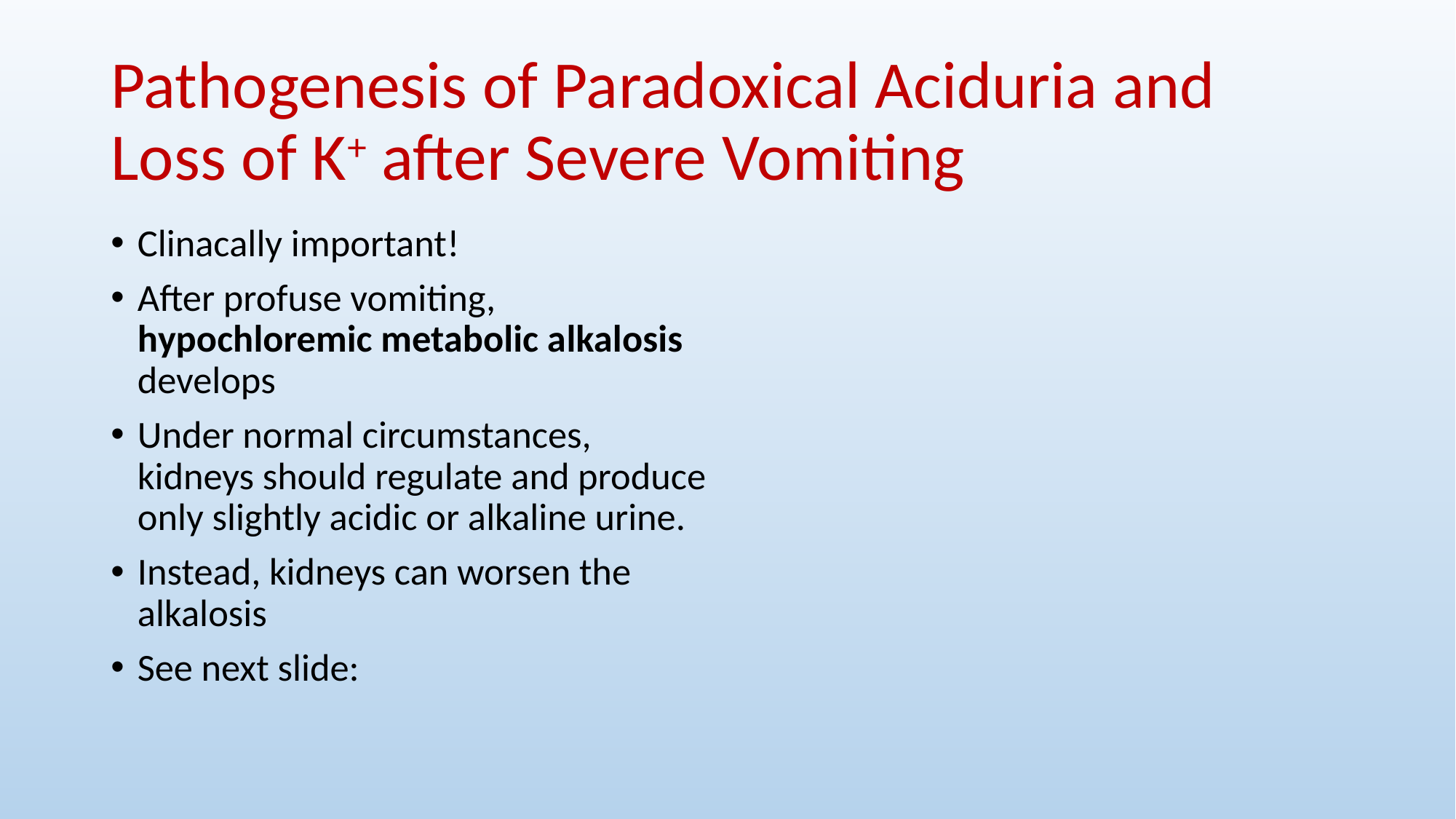

# Pathogenesis of Paradoxical Aciduria and Loss of K+ after Severe Vomiting
Clinacally important!
After profuse vomiting, hypochloremic metabolic alkalosis develops
Under normal circumstances, kidneys should regulate and produce only slightly acidic or alkaline urine.
Instead, kidneys can worsen the alkalosis
See next slide: